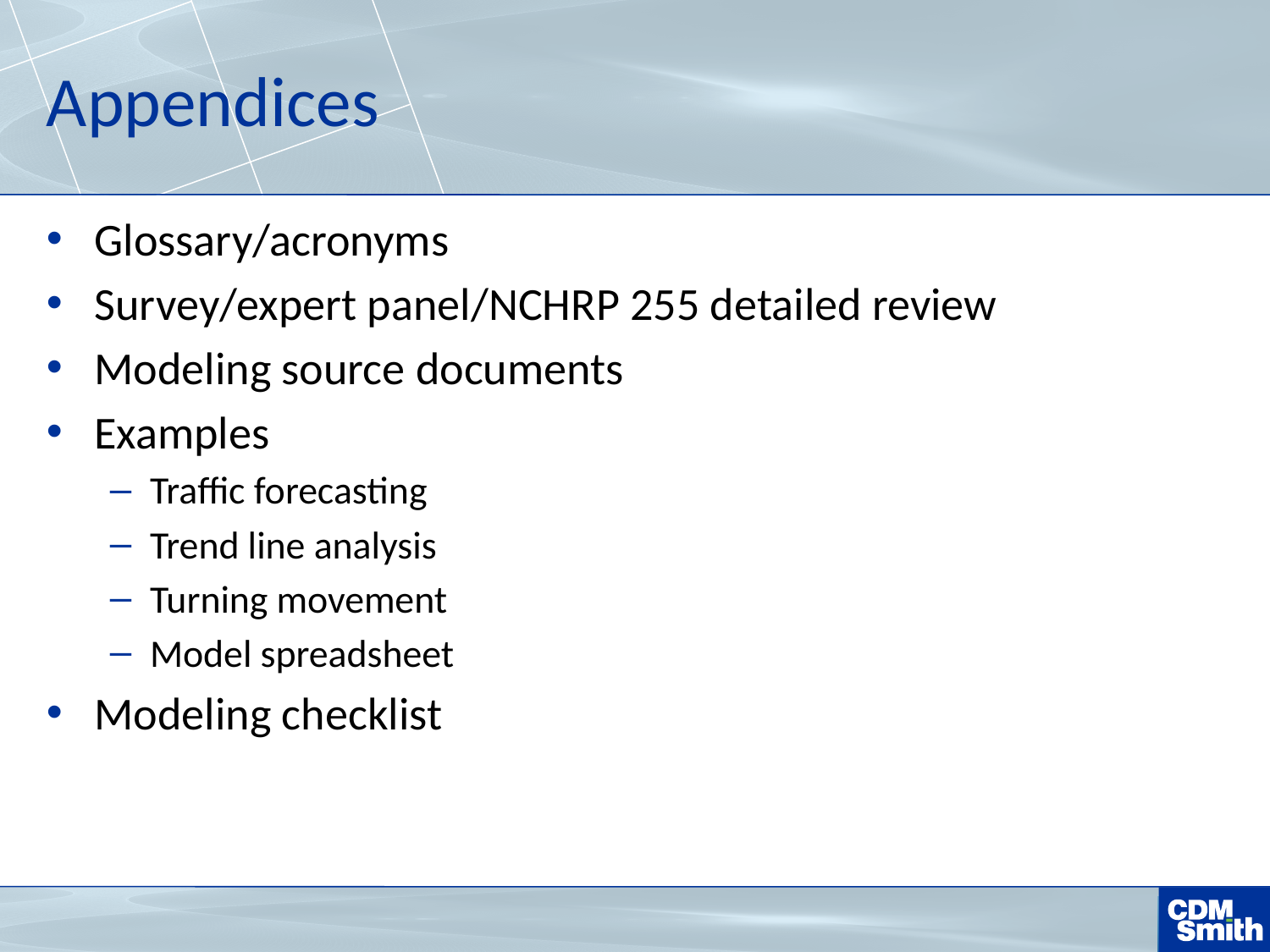

# Appendices
Glossary/acronyms
Survey/expert panel/NCHRP 255 detailed review
Modeling source documents
Examples
Traffic forecasting
Trend line analysis
Turning movement
Model spreadsheet
Modeling checklist